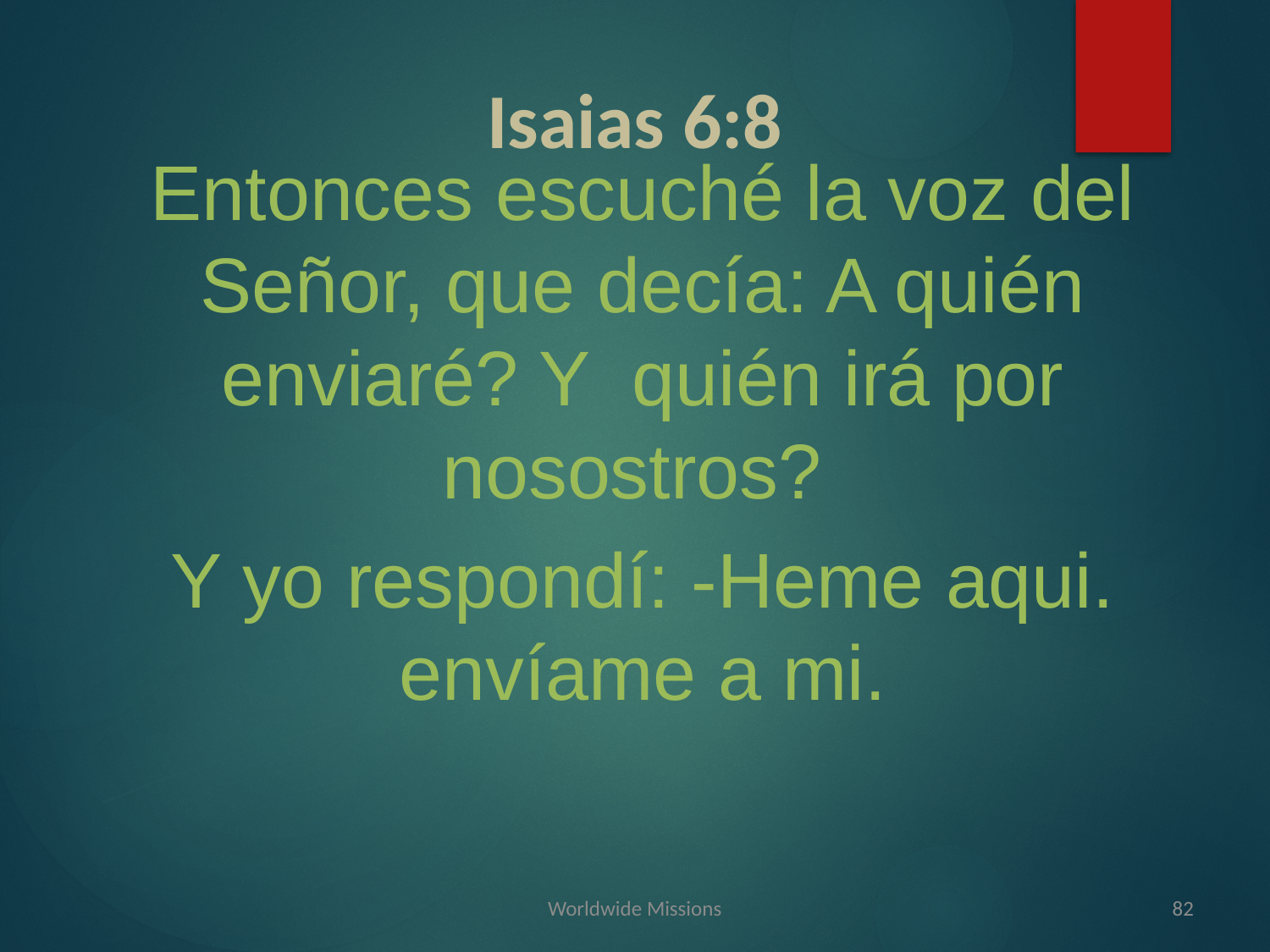

Isaias 6:8
Entonces escuché la voz del Señor, que decía: A quién enviaré? Y  quién irá por nosostros?
Y yo respondí: -Heme aqui. envíame a mi.
Worldwide Missions
82